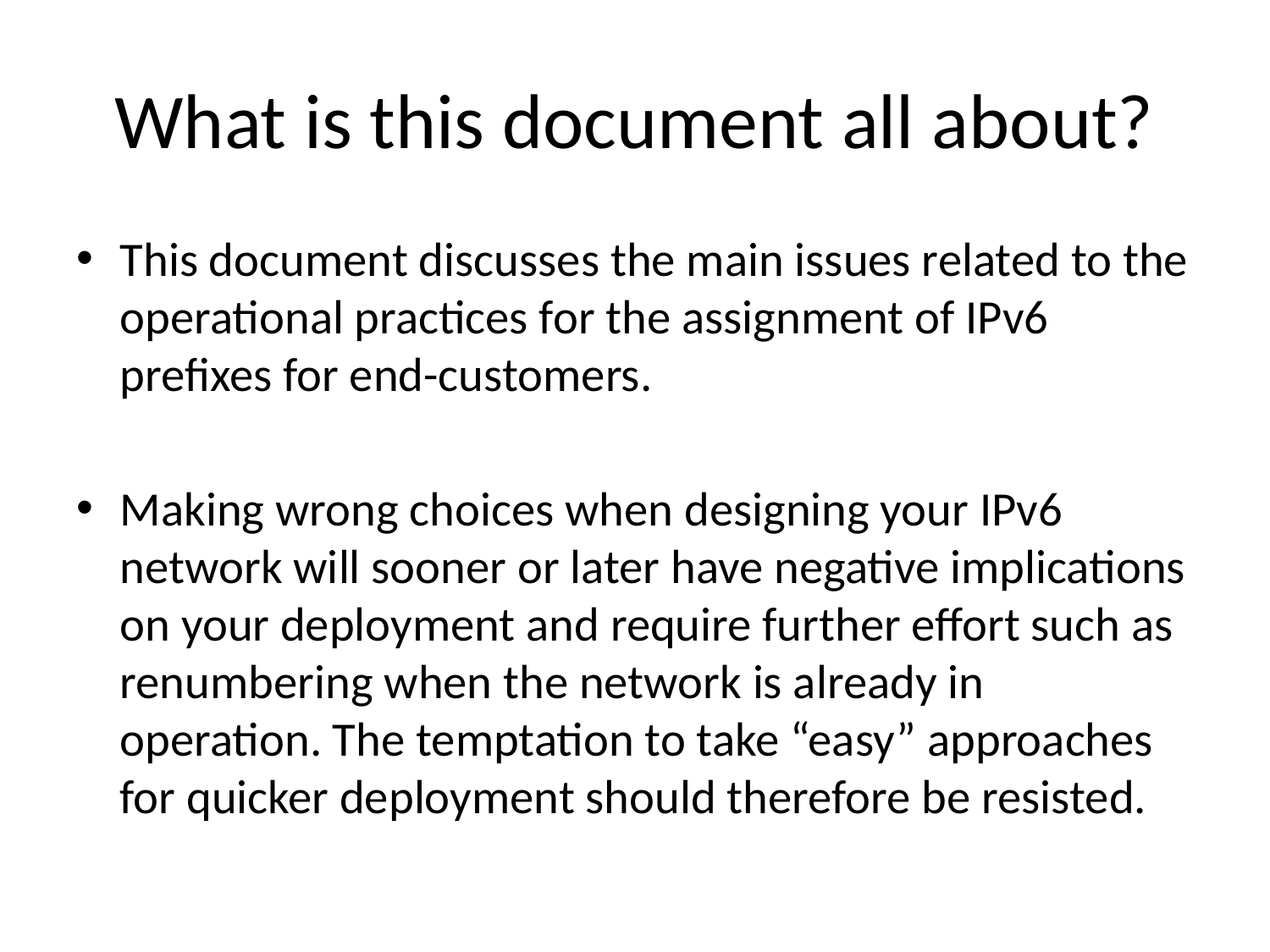

# What is this document all about?
This document discusses the main issues related to the operational practices for the assignment of IPv6 prefixes for end-customers.

Making wrong choices when designing your IPv6 network will sooner or later have negative implications on your deployment and require further effort such as renumbering when the network is already in operation. The temptation to take “easy” approaches for quicker deployment should therefore be resisted.